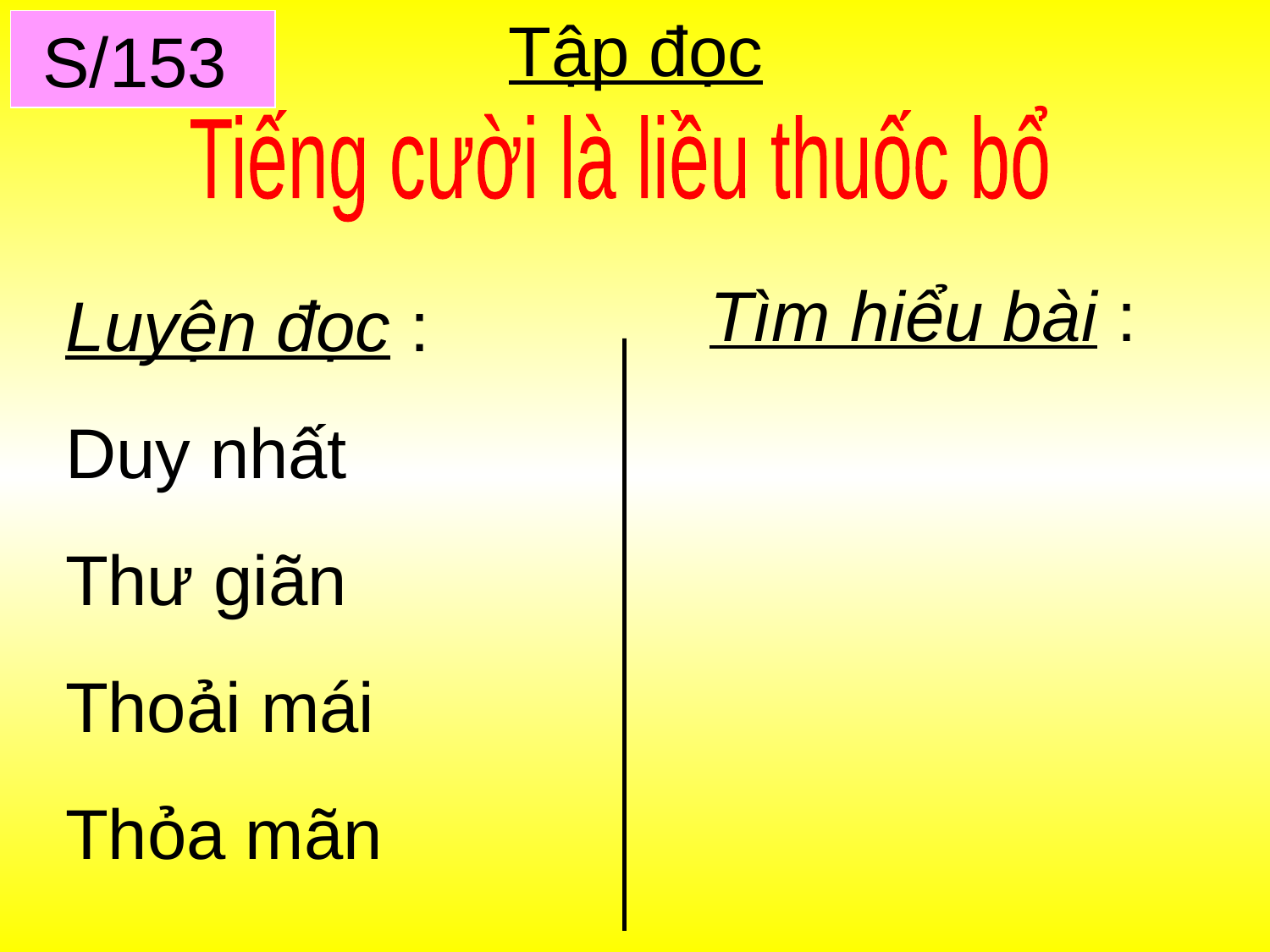

Tập đọc
 S/153
 Tiếng cười là liều thuốc bổ
 Tìm hiểu bài :
Luyện đọc :

Duy nhất
Thư giãn
Thoải mái
Thỏa mãn